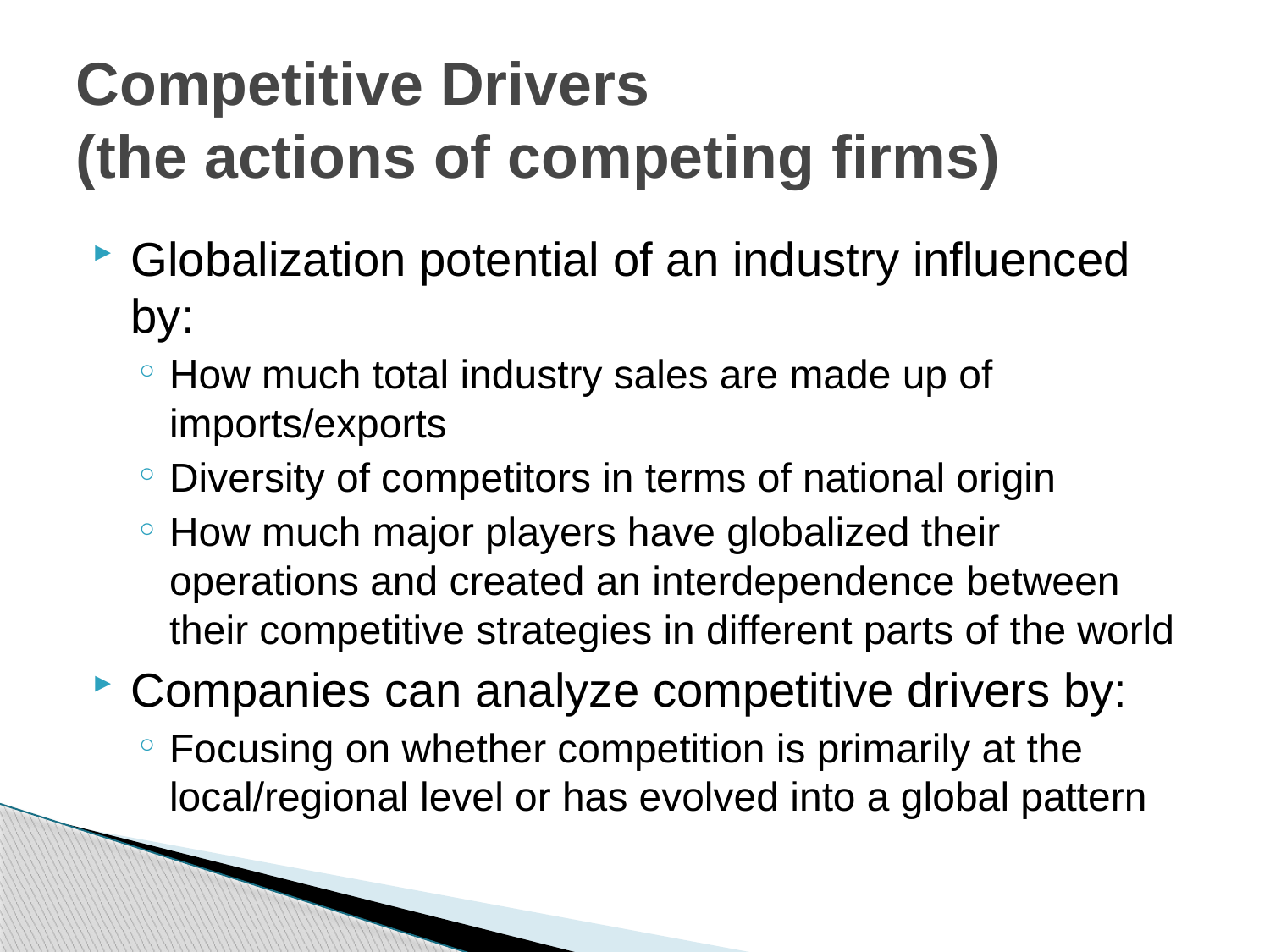

# Competitive Drivers (the actions of competing firms)
Globalization potential of an industry influenced by:
How much total industry sales are made up of imports/exports
Diversity of competitors in terms of national origin
How much major players have globalized their operations and created an interdependence between their competitive strategies in different parts of the world
Companies can analyze competitive drivers by:
Focusing on whether competition is primarily at the local/regional level or has evolved into a global pattern